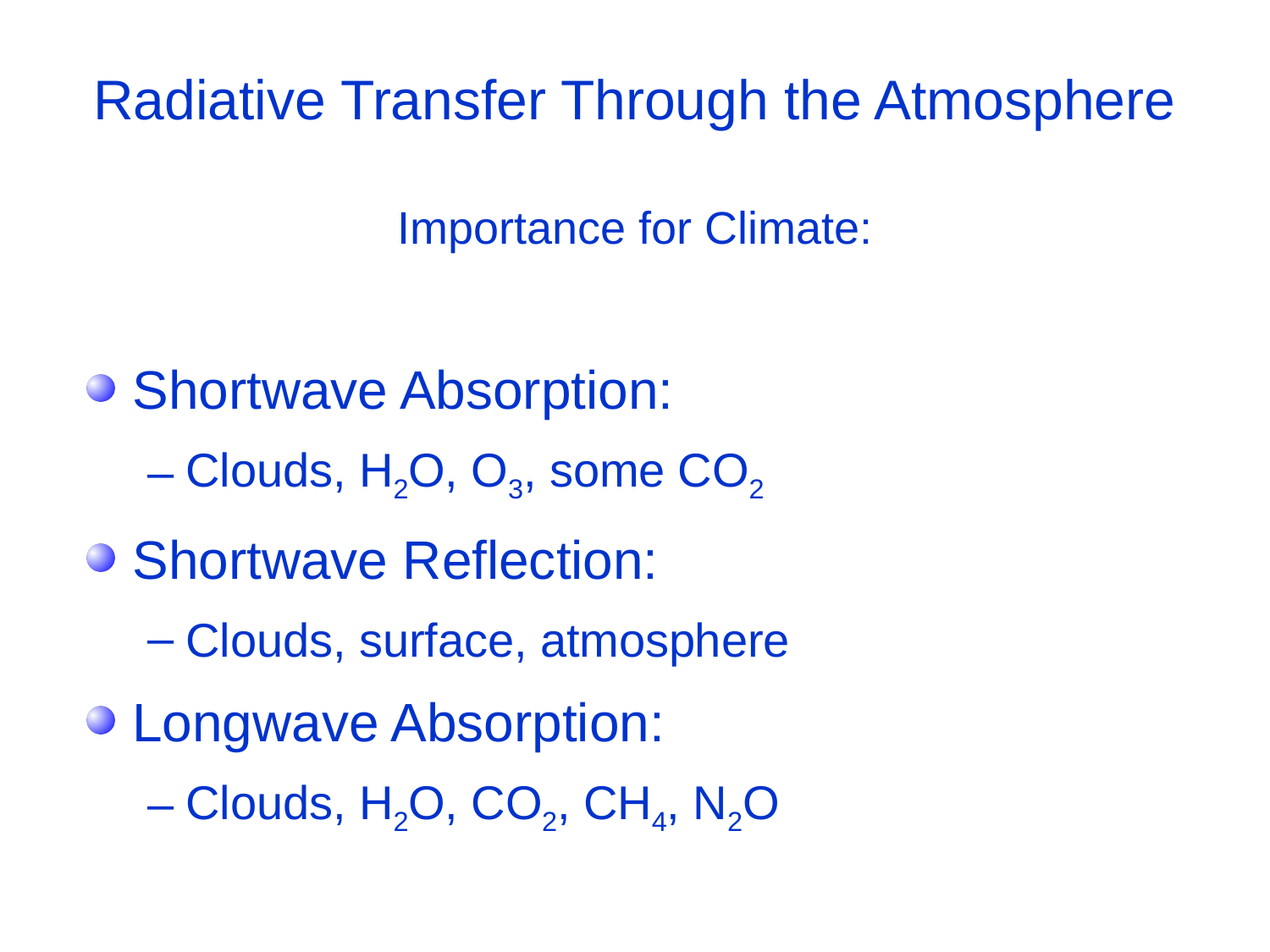

# Radiative Transfer Through the Atmosphere Importance for Climate:
Shortwave Absorption:
Clouds, H2O, O3, some CO2
Shortwave Reflection:
Clouds, surface, atmosphere
Longwave Absorption:
Clouds, H2O, CO2, CH4, N2O